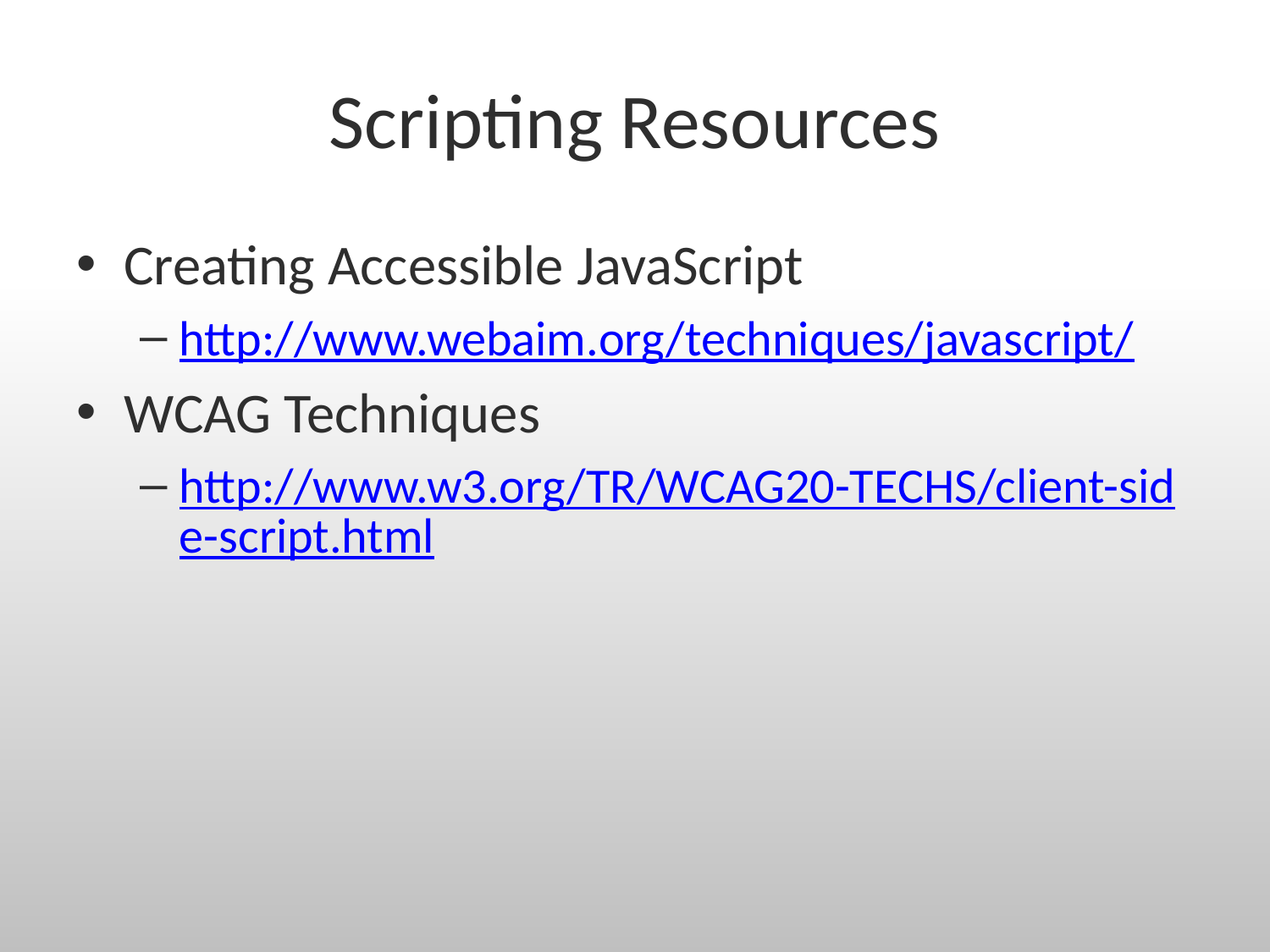

# Scripting Resources
Creating Accessible JavaScript
http://www.webaim.org/techniques/javascript/
WCAG Techniques
http://www.w3.org/TR/WCAG20-TECHS/client-side-script.html